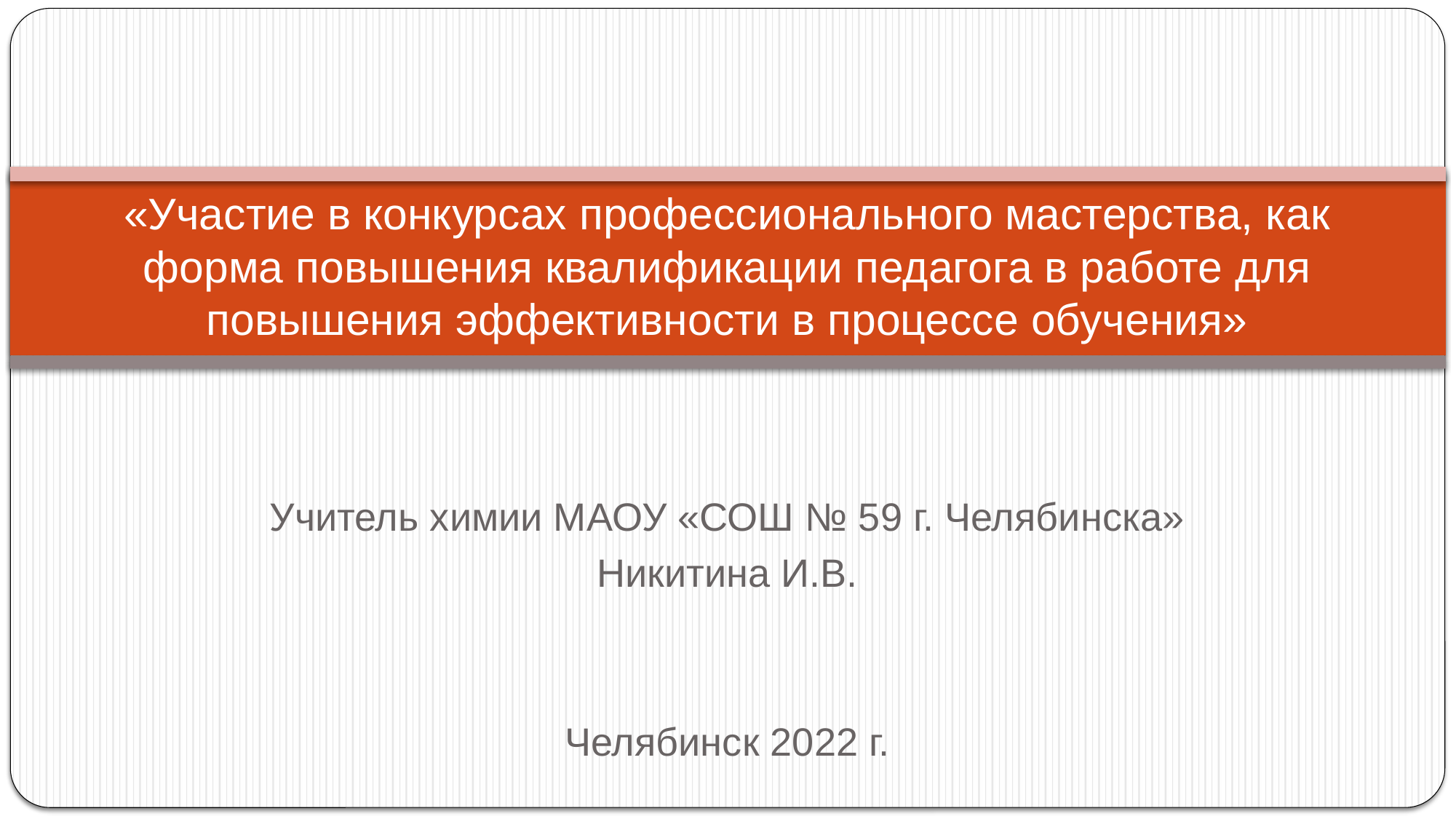

# «Участие в конкурсах профессионального мастерства, как форма повышения квалификации педагога в работе для повышения эффективности в процессе обучения»

Учитель химии МАОУ «СОШ № 59 г. Челябинска»
Никитина И.В.

Челябинск 2022 г.